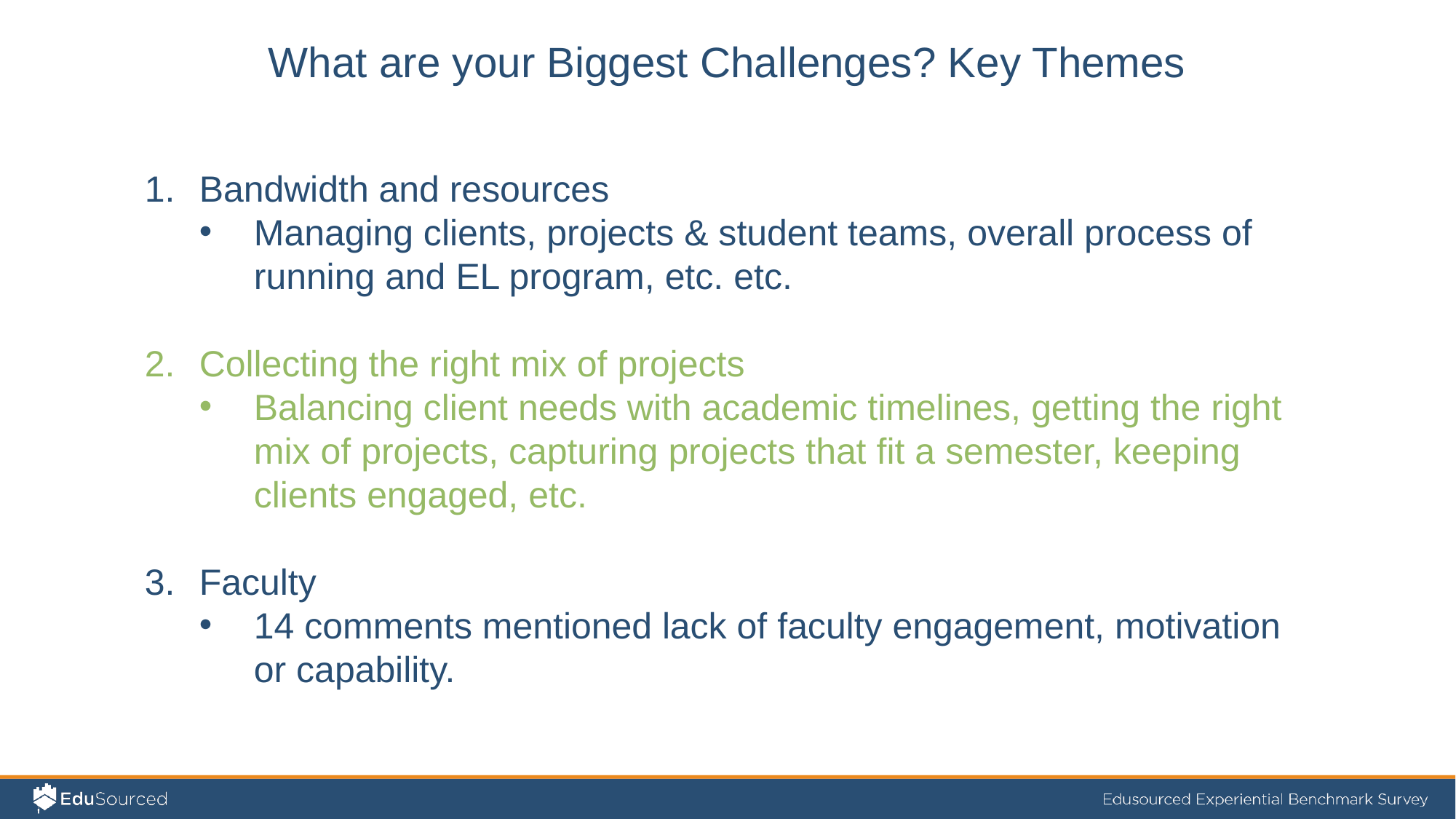

What are your Biggest Challenges? Key Themes
Bandwidth and resources
Managing clients, projects & student teams, overall process of running and EL program, etc. etc.

Collecting the right mix of projects
Balancing client needs with academic timelines, getting the right mix of projects, capturing projects that fit a semester, keeping clients engaged, etc.

Faculty
14 comments mentioned lack of faculty engagement, motivation or capability.